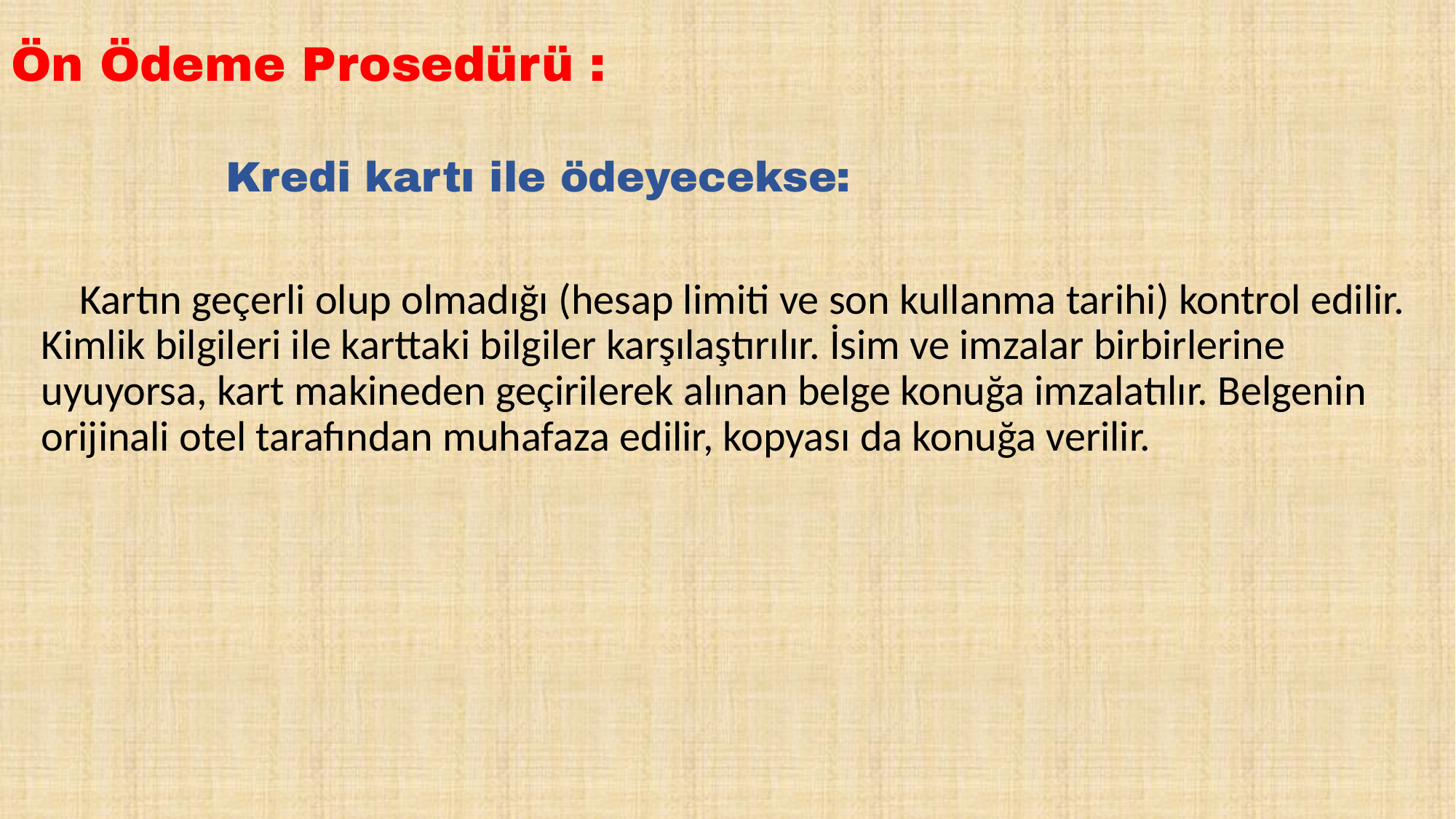

# Ön Ödeme Prosedürü :
             Kredi kartı ile ödeyecekse:

    Kartın geçerli olup olmadığı (hesap limiti ve son kullanma tarihi) kontrol edilir. Kimlik bilgileri ile karttaki bilgiler karşılaştırılır. İsim ve imzalar birbirlerine uyuyorsa, kart makineden geçirilerek alınan belge konuğa imzalatılır. Belgenin orijinali otel tarafından muhafaza edilir, kopyası da konuğa verilir.